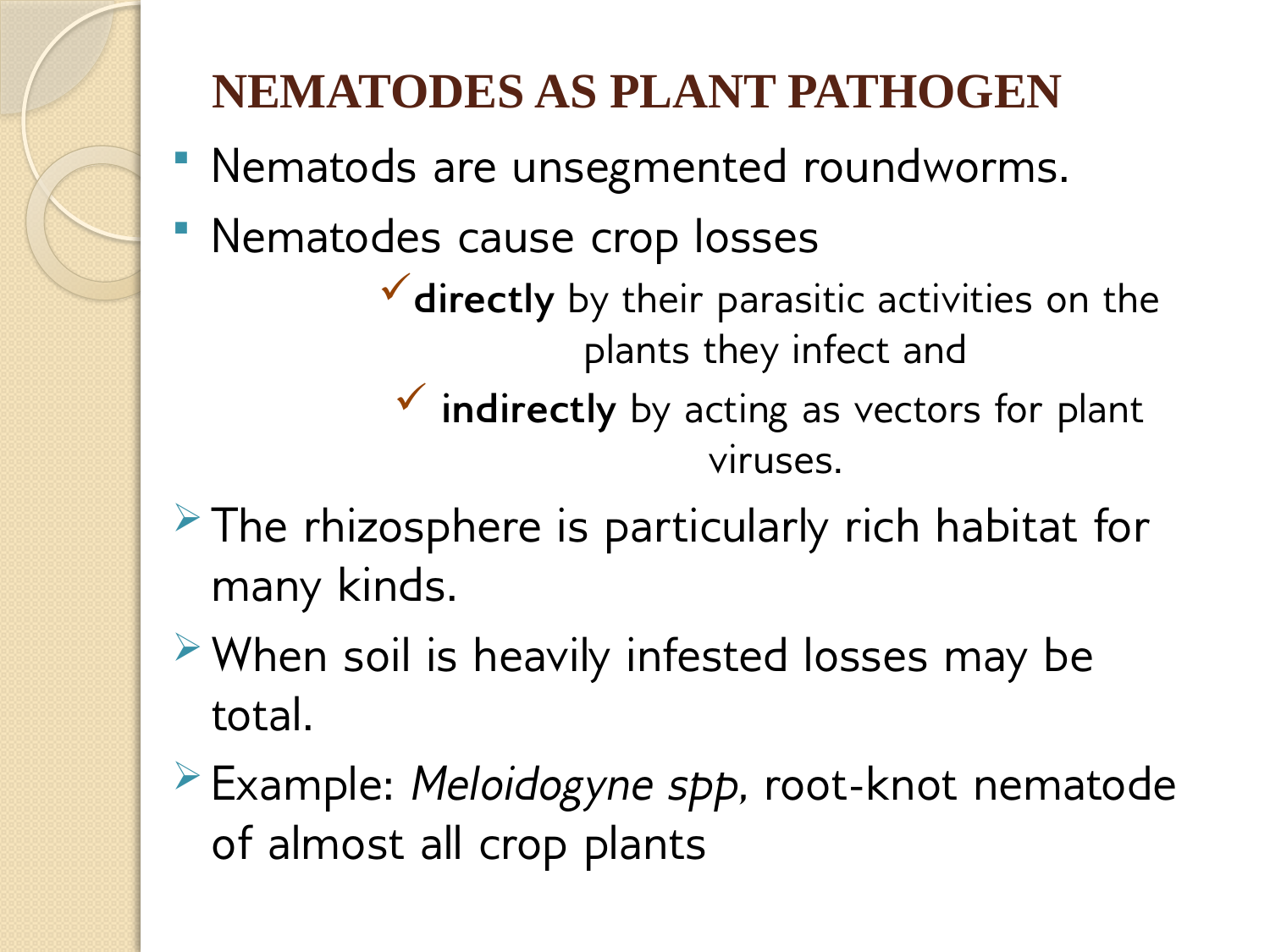

# NEMATODES AS PLANT PATHOGEN
Nematods are unsegmented roundworms.
Nematodes cause crop losses
directly by their parasitic activities on the plants they infect and
 indirectly by acting as vectors for plant viruses.
The rhizosphere is particularly rich habitat for many kinds.
When soil is heavily infested losses may be total.
Example: Meloidogyne spp, root-knot nematode of almost all crop plants